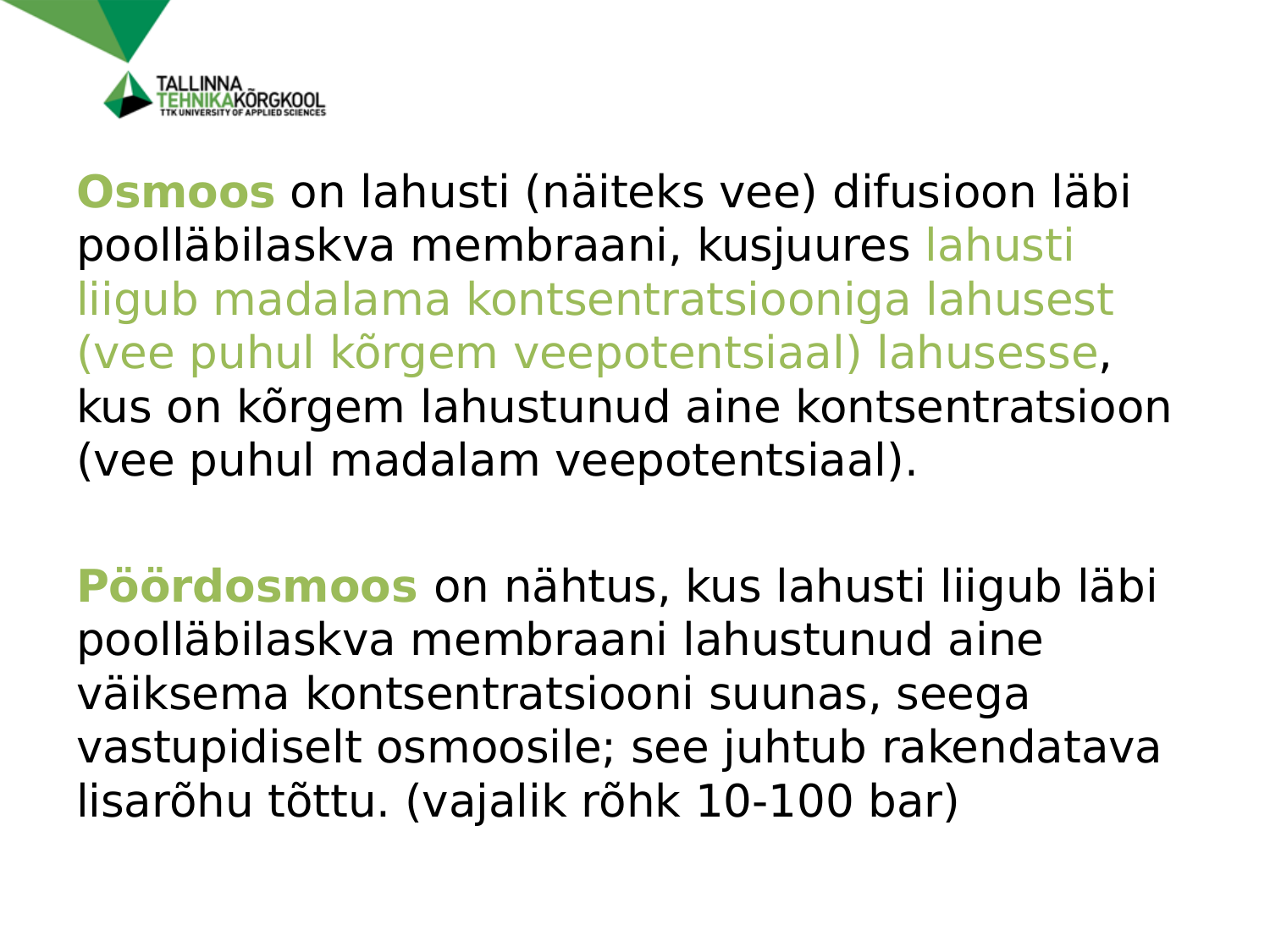

#
Osmoos on lahusti (näiteks vee) difusioon läbi poolläbilaskva membraani, kusjuures lahusti liigub madalama kontsentratsiooniga lahusest (vee puhul kõrgem veepotentsiaal) lahusesse, kus on kõrgem lahustunud aine kontsentratsioon (vee puhul madalam veepotentsiaal).

Pöördosmoos on nähtus, kus lahusti liigub läbi poolläbilaskva membraani lahustunud aine väiksema kontsentratsiooni suunas, seega vastupidiselt osmoosile; see juhtub rakendatava lisarõhu tõttu. (vajalik rõhk 10-100 bar)